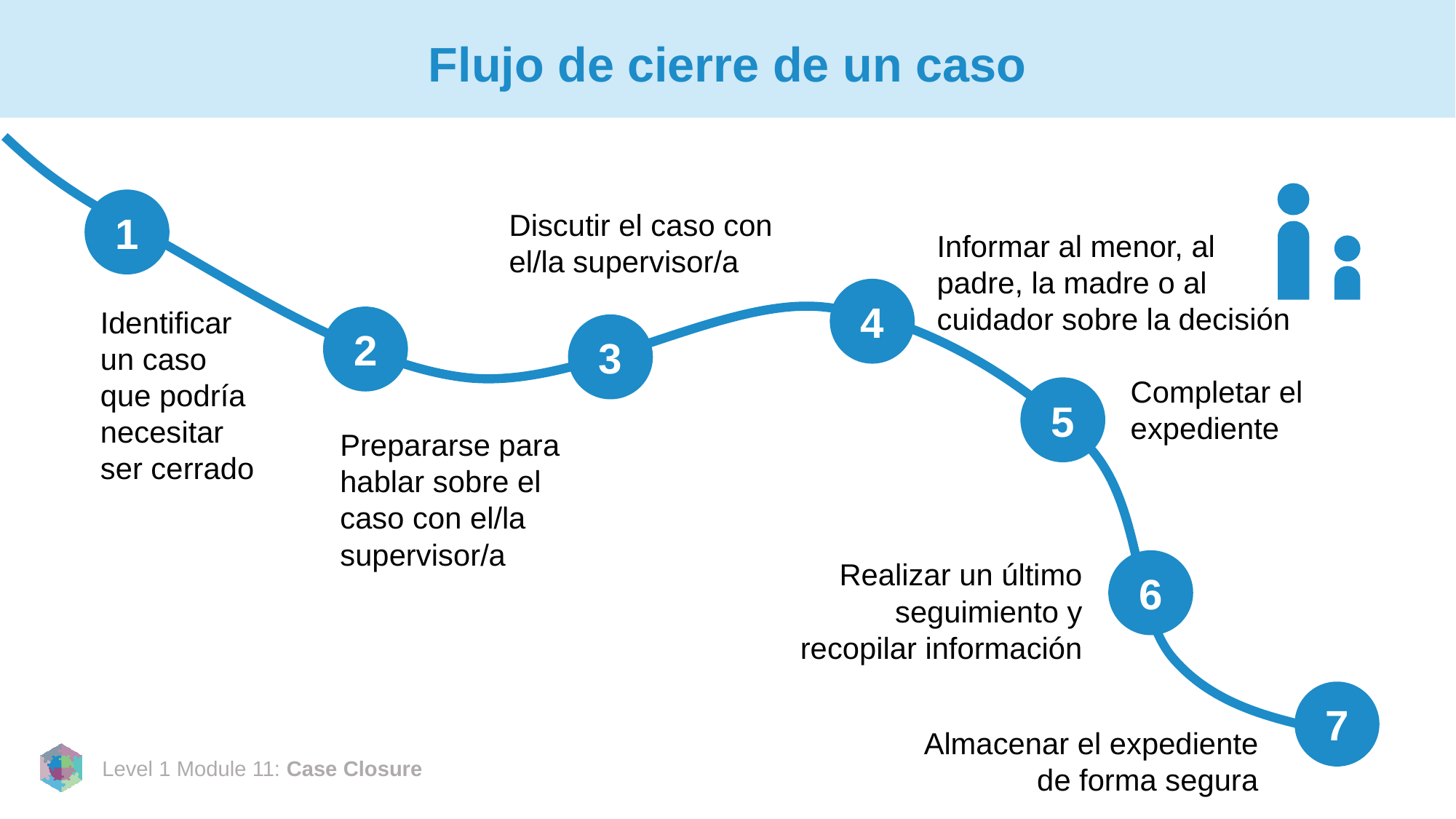

# Flujo de cierre de un caso

1
Discutir el caso con el/la supervisor/a
Informar al menor, al padre, la madre o al cuidador sobre la decisión
4
Identificar un caso que podría necesitar ser cerrado
2
3
Completar el expediente
5
Prepararse para hablar sobre el caso con el/la supervisor/a
Realizar un último seguimiento y recopilar información
6
7
Almacenar el expediente de forma segura